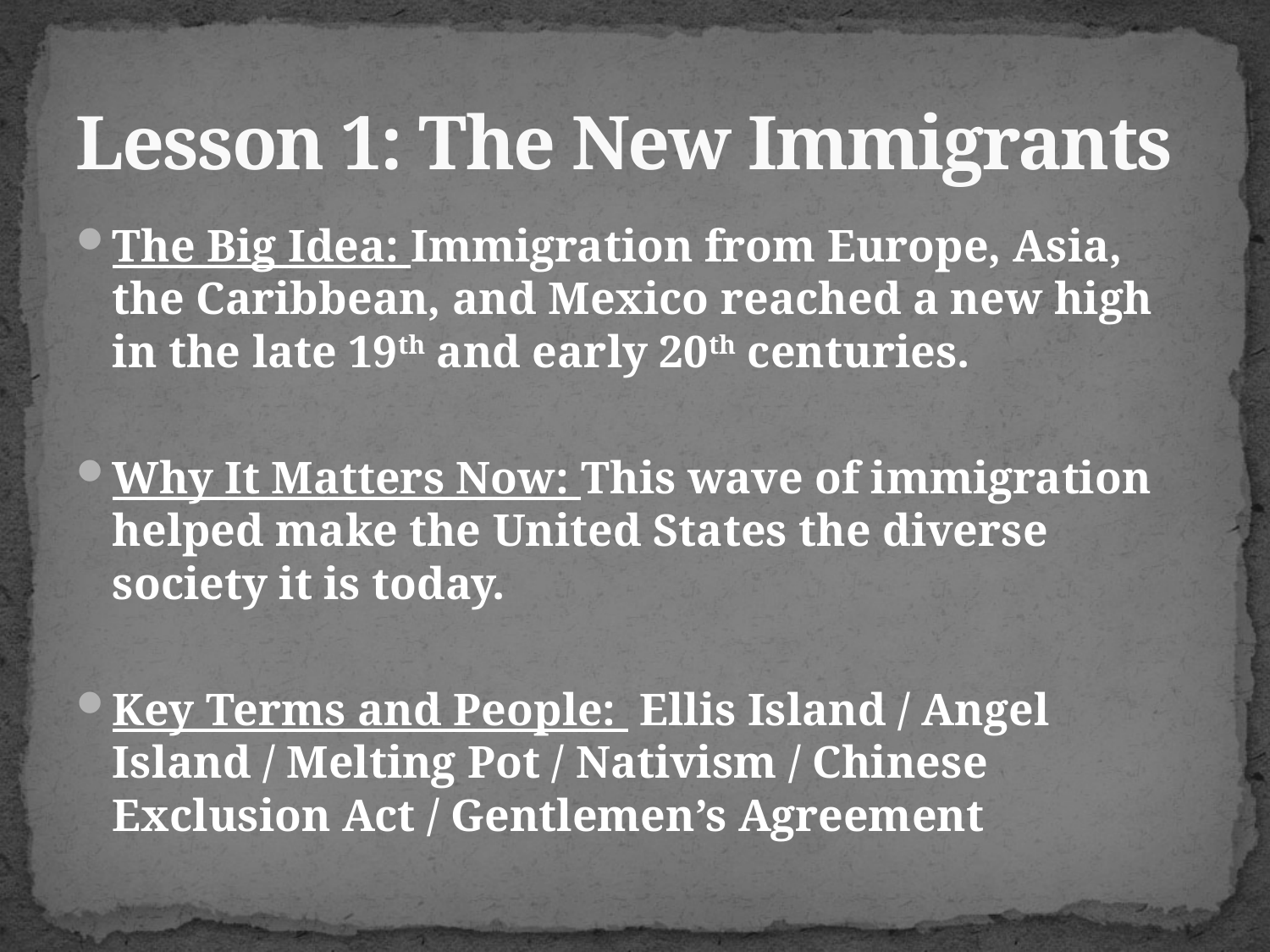

# Lesson 1: The New Immigrants
The Big Idea: Immigration from Europe, Asia, the Caribbean, and Mexico reached a new high in the late 19th and early 20th centuries.

Why It Matters Now: This wave of immigration helped make the United States the diverse society it is today.

Key Terms and People:  Ellis Island / Angel Island / Melting Pot / Nativism / Chinese Exclusion Act / Gentlemen’s Agreement